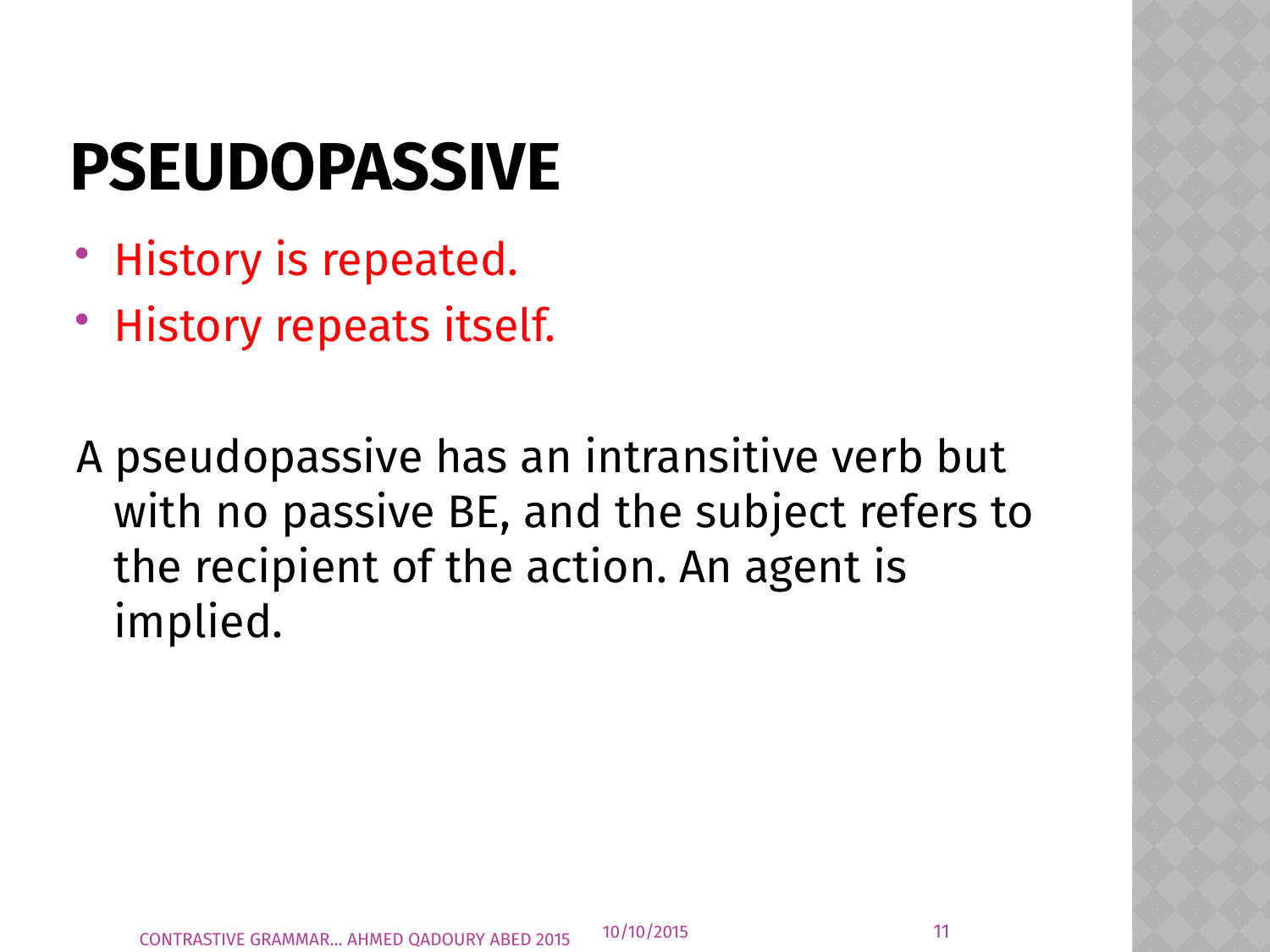

# PSEUDOPASSIVE
History is repeated.
History repeats itself.

A pseudopassive has an intransitive verb but with no passive BE, and the subject refers to the recipient of the action. An agent is implied.
11
10/10/2015
CONTRASTIVE GRAMMAR... AHMED QADOURY ABED 2015